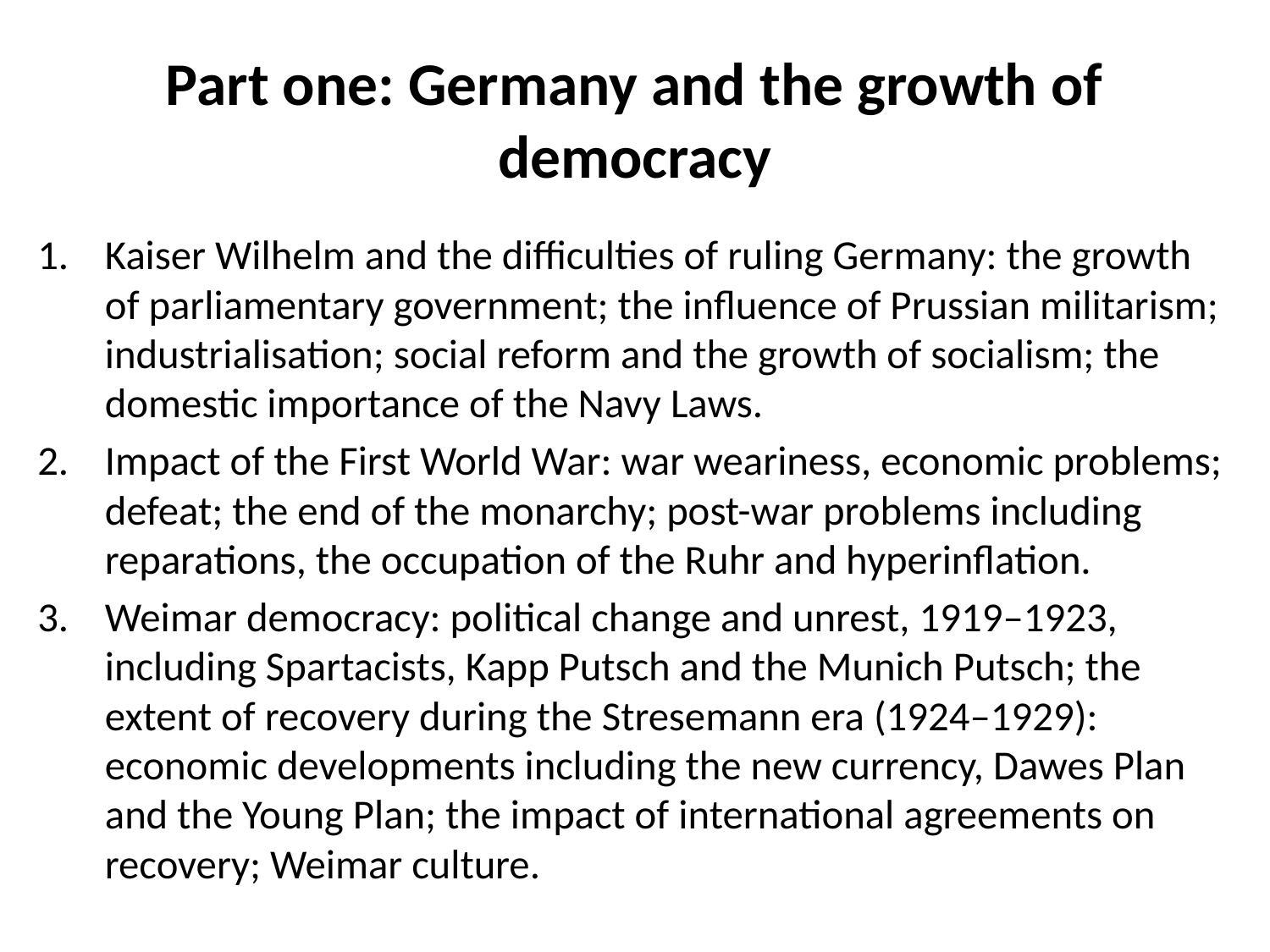

# Part one: Germany and the growth of democracy
Kaiser Wilhelm and the difficulties of ruling Germany: the growth of parliamentary government; the influence of Prussian militarism; industrialisation; social reform and the growth of socialism; the domestic importance of the Navy Laws.
Impact of the First World War: war weariness, economic problems; defeat; the end of the monarchy; post-war problems including reparations, the occupation of the Ruhr and hyperinflation.
Weimar democracy: political change and unrest, 1919–1923, including Spartacists, Kapp Putsch and the Munich Putsch; the extent of recovery during the Stresemann era (1924–1929): economic developments including the new currency, Dawes Plan and the Young Plan; the impact of international agreements on recovery; Weimar culture.